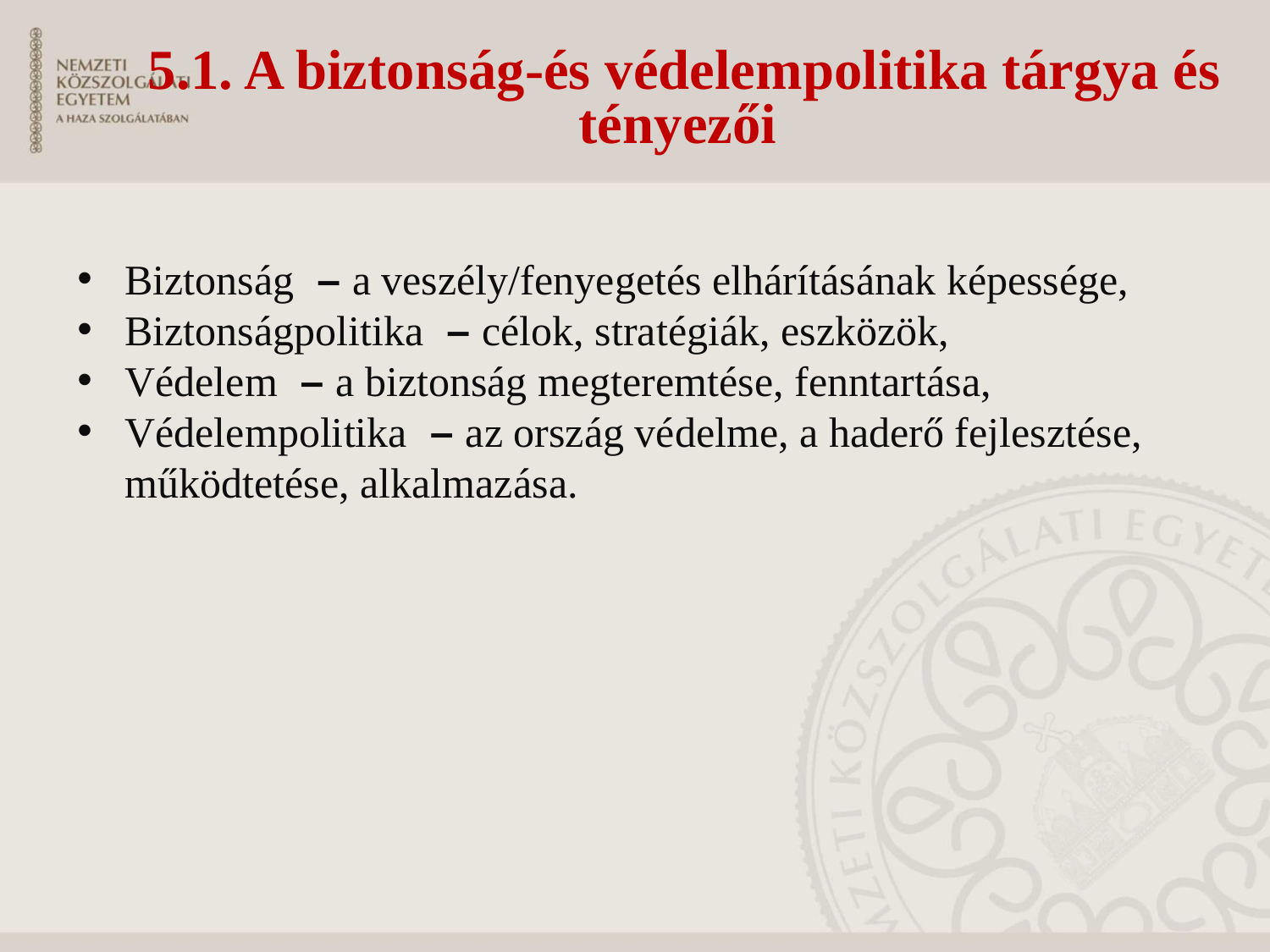

# 5.1. A biztonság-és védelempolitika tárgya és tényezői

Biztonság  – a veszély/fenyegetés elhárításának képessége,
Biztonságpolitika  – célok, stratégiák, eszközök,
Védelem  – a biztonság megteremtése, fenntartása,
Védelempolitika  – az ország védelme, a haderő fejlesztése, működtetése, alkalmazása.